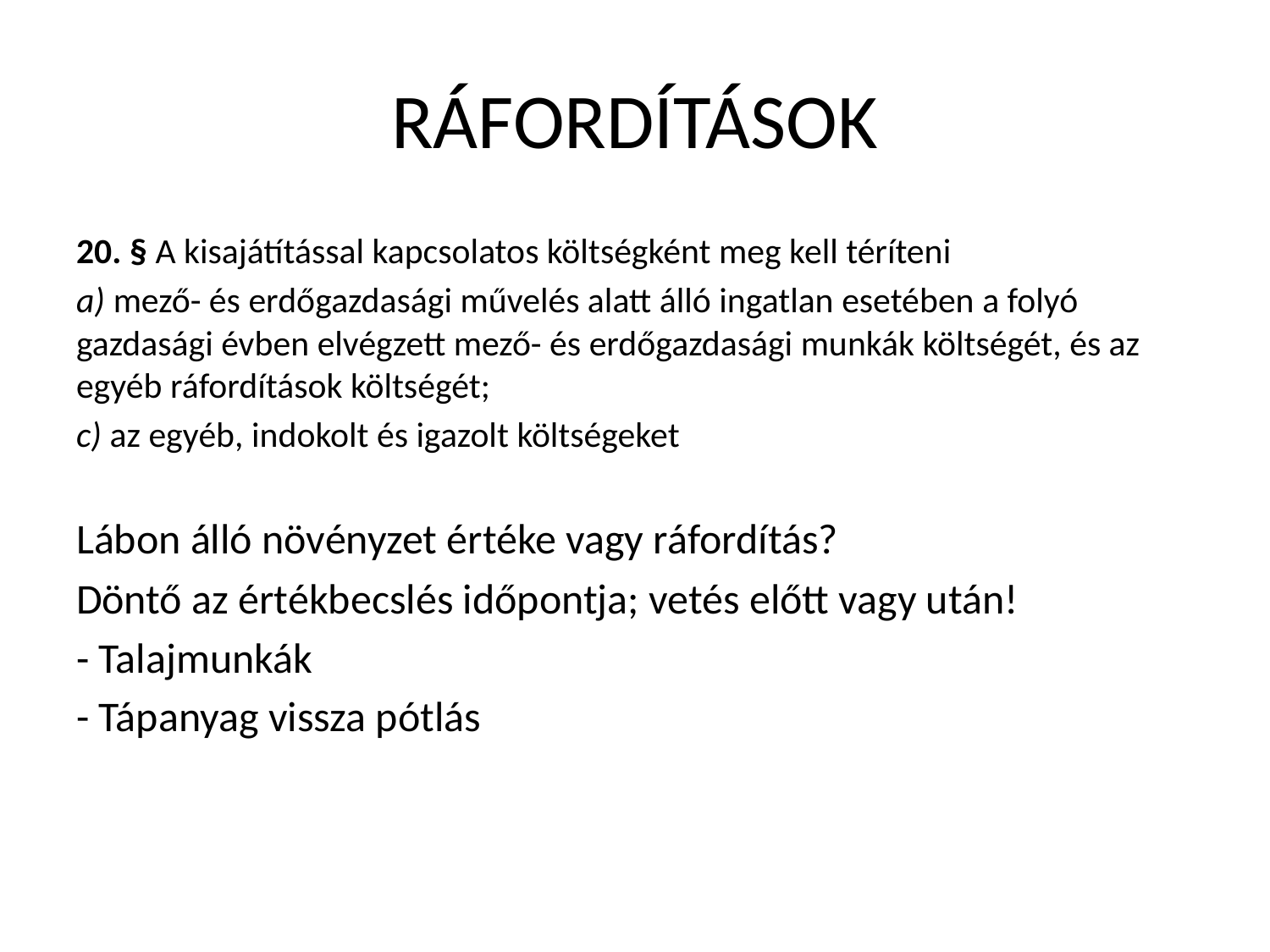

# RÁFORDÍTÁSOK
20. § A kisajátítással kapcsolatos költségként meg kell téríteni
a) mező- és erdőgazdasági művelés alatt álló ingatlan esetében a folyó gazdasági évben elvégzett mező- és erdőgazdasági munkák költségét, és az egyéb ráfordítások költségét;
c) az egyéb, indokolt és igazolt költségeket

Lábon álló növényzet értéke vagy ráfordítás?
Döntő az értékbecslés időpontja; vetés előtt vagy után!
- Talajmunkák
- Tápanyag vissza pótlás